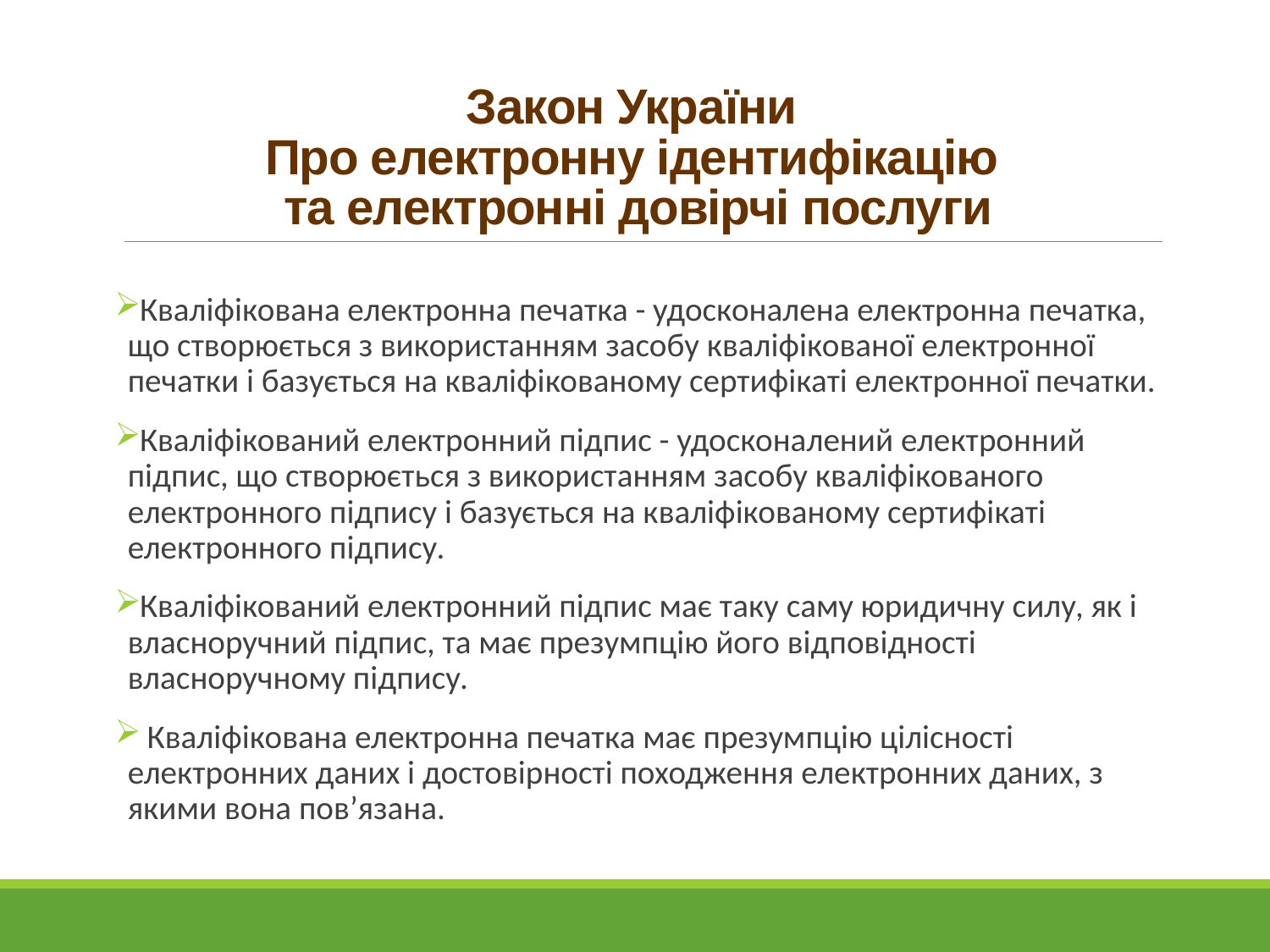

# Закон України Про електронну ідентифікацію та електронні довірчі послуги
Кваліфікована електронна печатка - удосконалена електронна печатка, що створюється з використанням засобу кваліфікованої електронної печатки і базується на кваліфікованому сертифікаті електронної печатки.
Кваліфікований електронний підпис - удосконалений електронний підпис, що створюється з використанням засобу кваліфікованого електронного підпису і базується на кваліфікованому сертифікаті електронного підпису.
Кваліфікований електронний підпис має таку саму юридичну силу, як і власноручний підпис, та має презумпцію його відповідності власноручному підпису.
 Кваліфікована електронна печатка має презумпцію цілісності електронних даних і достовірності походження електронних даних, з якими вона пов’язана.